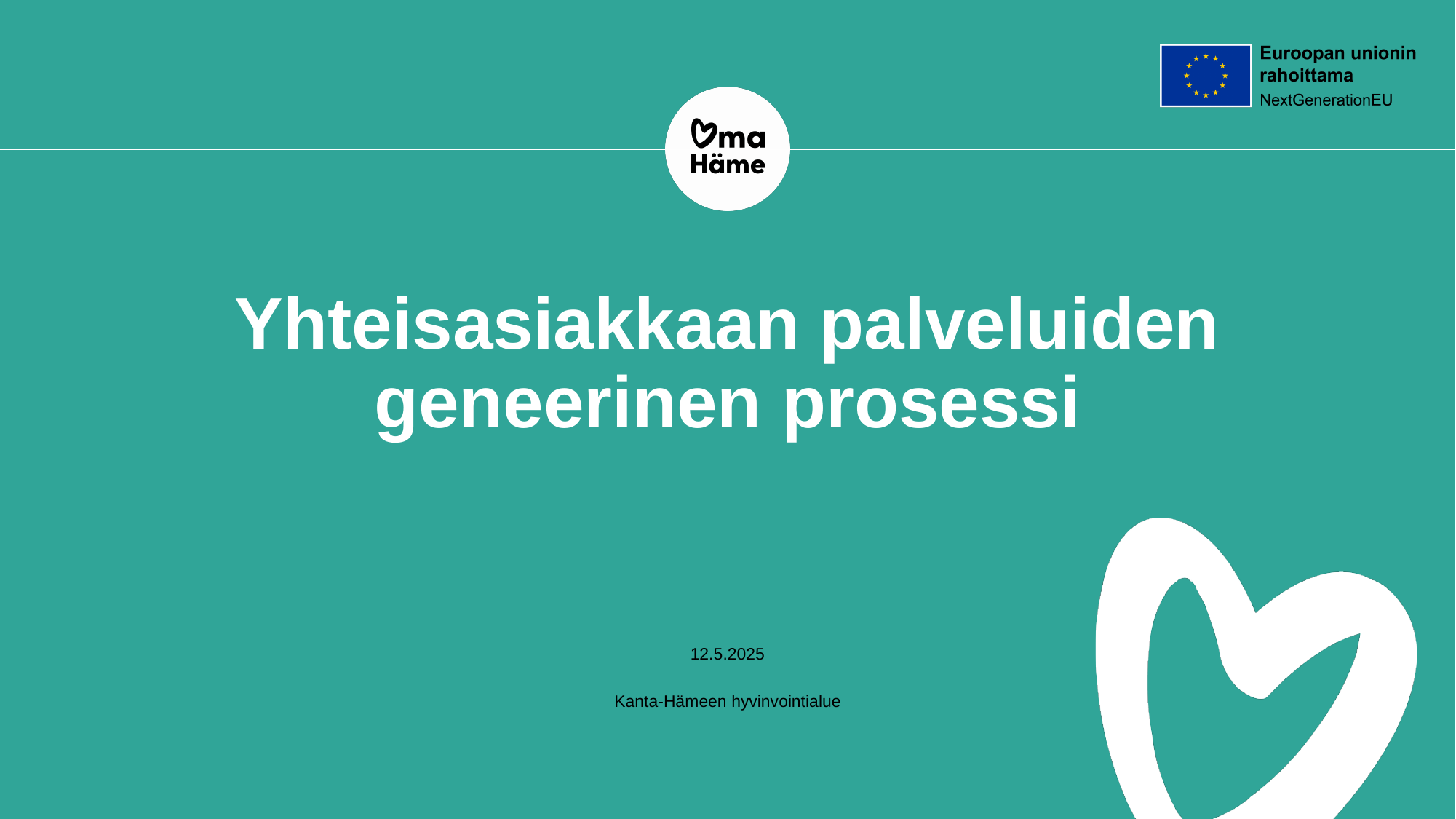

# Yhteisasiakkaan palveluiden geneerinen prosessi
12.5.2025
Kanta-Hämeen hyvinvointialue